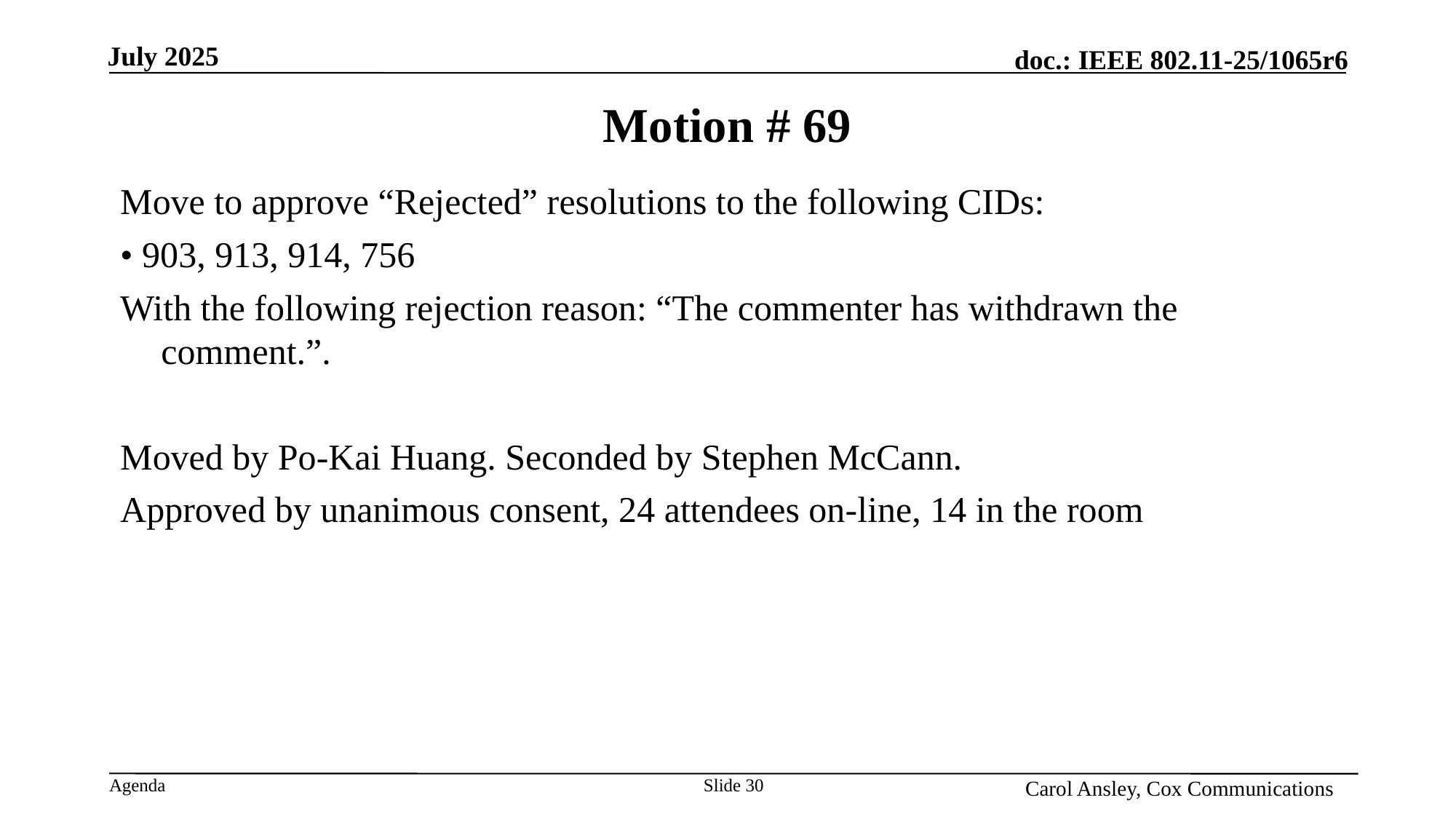

# Motion # 69
Move to approve “Rejected” resolutions to the following CIDs:
• 903, 913, 914, 756
With the following rejection reason: “The commenter has withdrawn the comment.”.

Moved by Po-Kai Huang. Seconded by Stephen McCann.
Approved by unanimous consent, 24 attendees on-line, 14 in the room

Slide 30